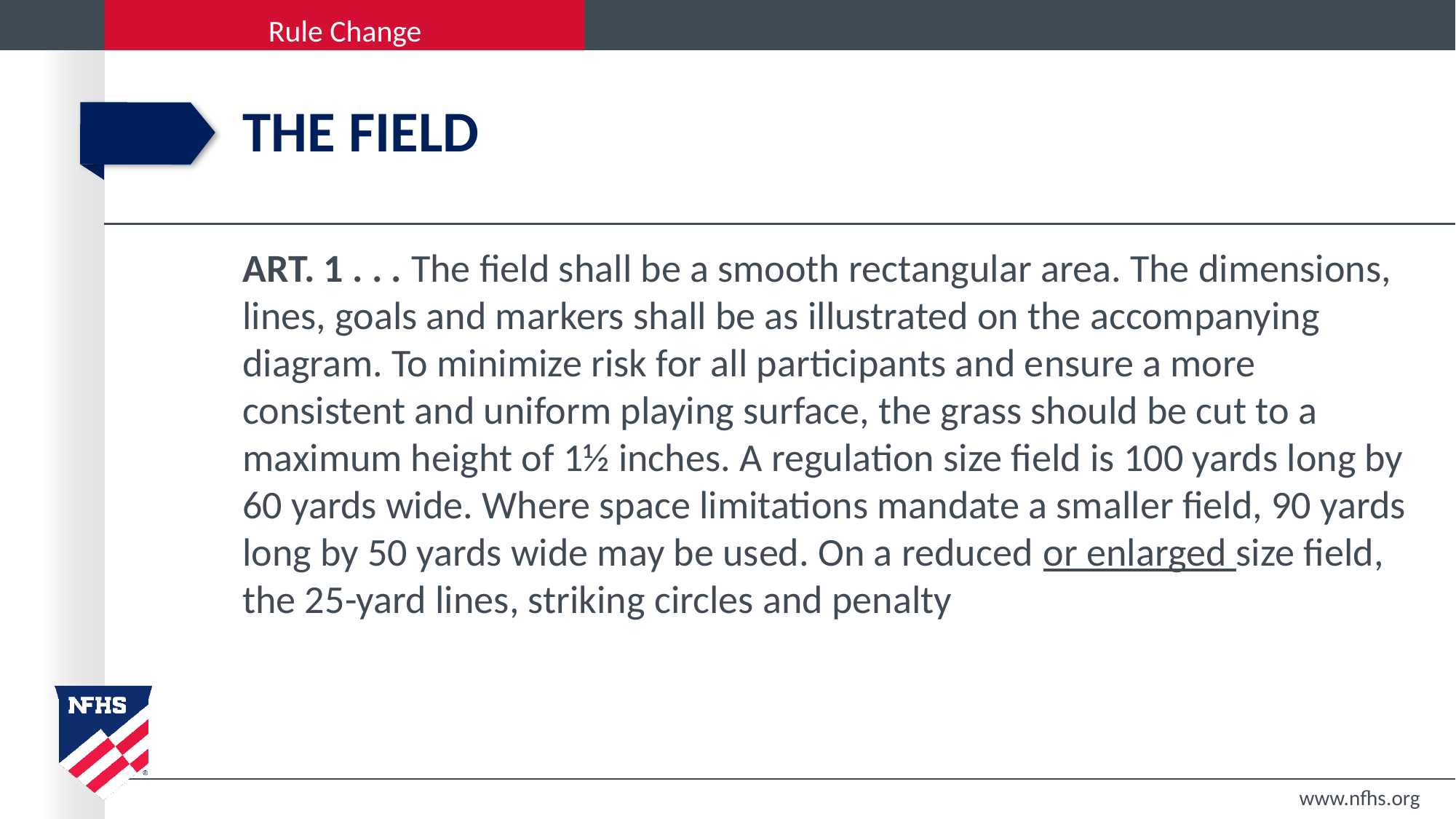

# The field
ART. 1 . . . The field shall be a smooth rectangular area. The dimensions, lines, goals and markers shall be as illustrated on the accompanying diagram. To minimize risk for all participants and ensure a more consistent and uniform playing surface, the grass should be cut to a maximum height of 1½ inches. A regulation size field is 100 yards long by 60 yards wide. Where space limitations mandate a smaller field, 90 yards long by 50 yards wide may be used. On a reduced or enlarged size field, the 25-yard lines, striking circles and penalty
www.nfhs.org